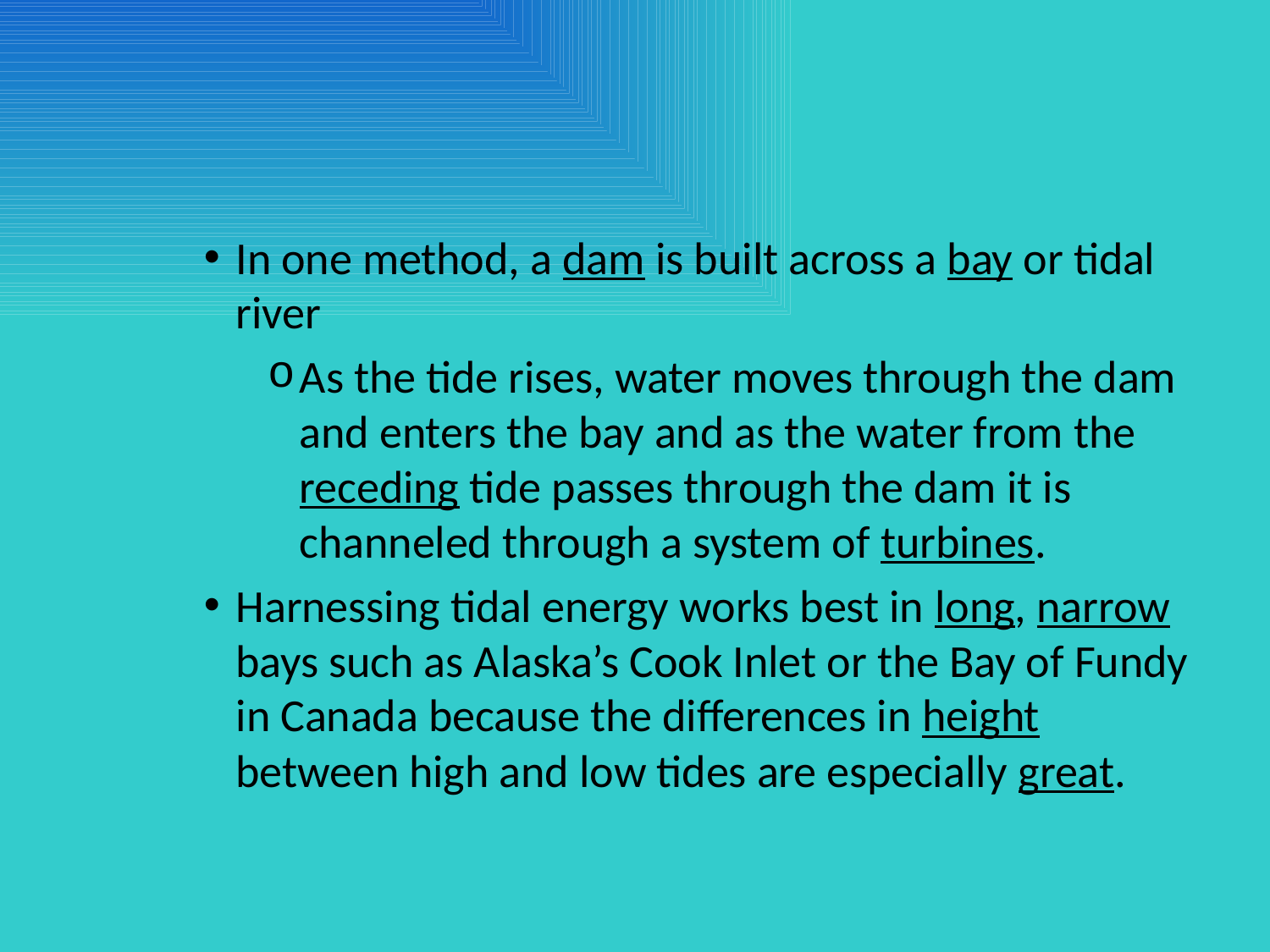

#
In one method, a dam is built across a bay or tidal river
As the tide rises, water moves through the dam and enters the bay and as the water from the receding tide passes through the dam it is channeled through a system of turbines.
Harnessing tidal energy works best in long, narrow bays such as Alaska’s Cook Inlet or the Bay of Fundy in Canada because the differences in height between high and low tides are especially great.